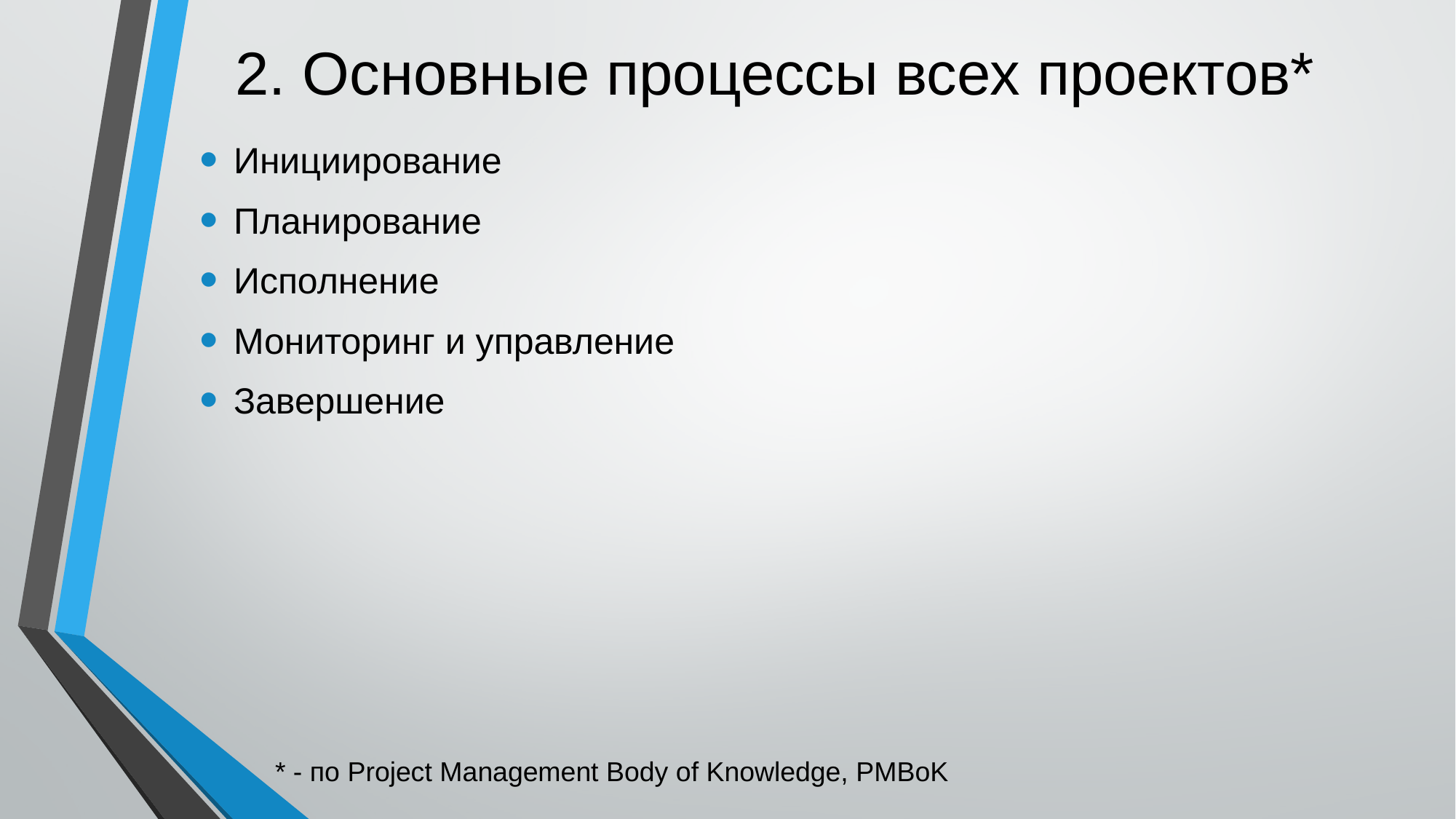

# 2. Основные процессы всех проектов*
Инициирование
Планирование
Исполнение
Мониторинг и управление
Завершение
* - по Project Management Body of Knowledge, PMBoK